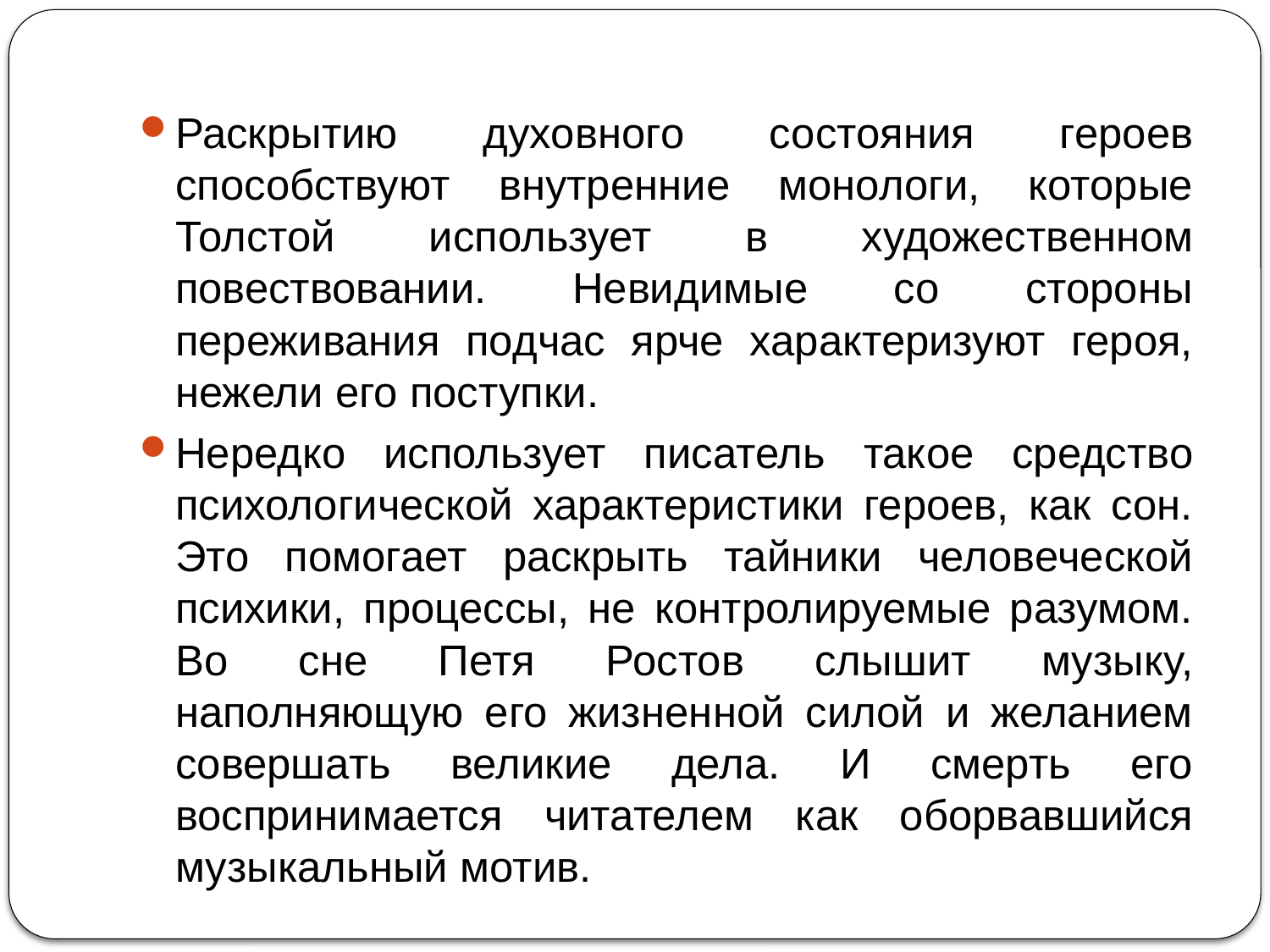

#
Раскрытию духовного состояния героев способствуют внутренние монологи, которые Толстой использует в художественном повествовании. Невидимые со стороны переживания подчас ярче характеризуют героя, нежели его поступки.
Нередко использует писатель такое средство психологической характеристики героев, как сон. Это помогает раскрыть тайники человеческой психики, процессы, не контролируемые разумом. Во сне Петя Ростов слышит музыку, наполняющую его жизненной силой и желанием совершать великие дела. И смерть его воспринимается читателем как оборвавшийся музыкальный мотив.